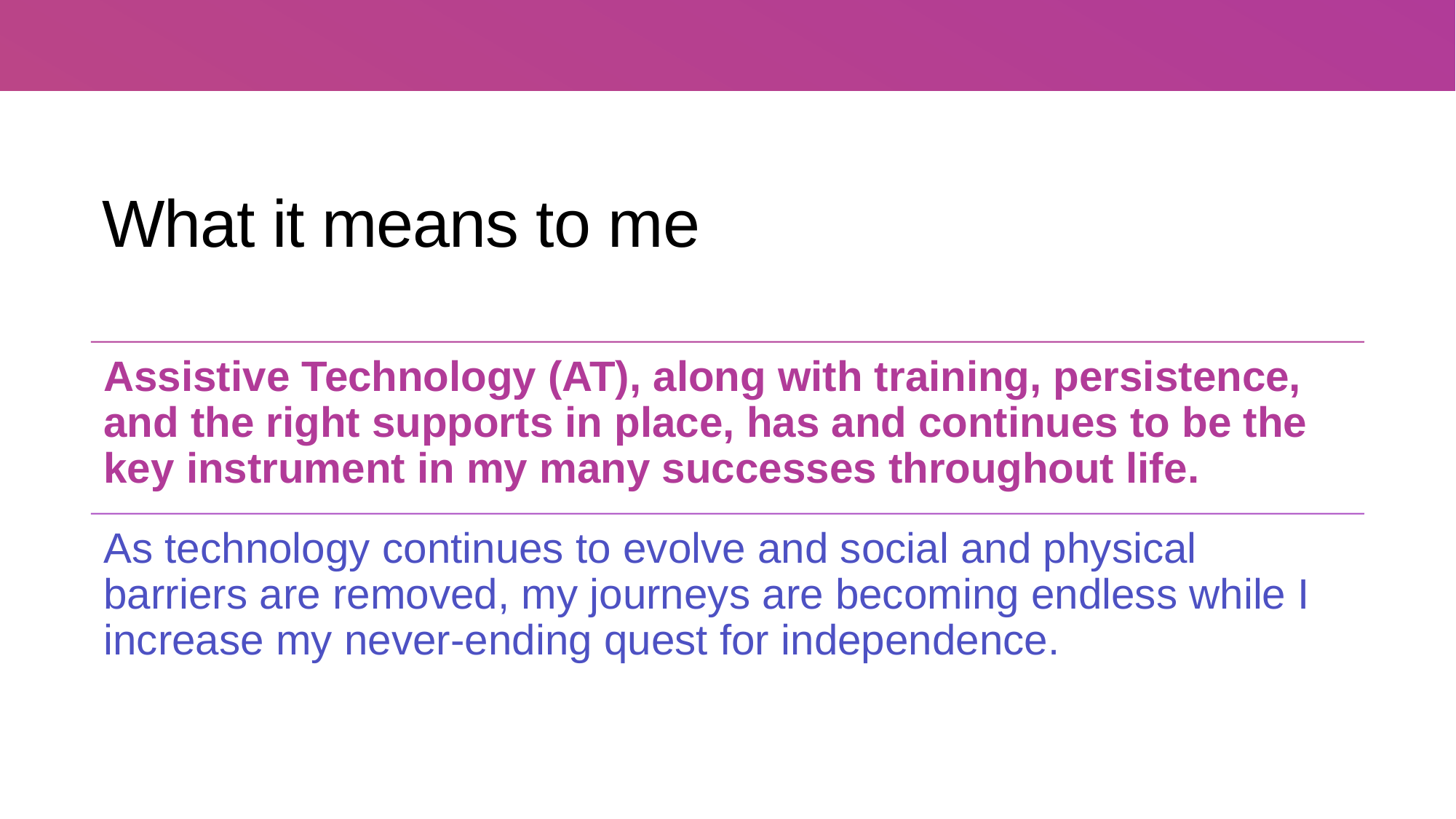

# What it means to me
Assistive Technology (AT), along with training, persistence, and the right supports in place, has and continues to be the key instrument in my many successes throughout life.
As technology continues to evolve and social and physical barriers are removed, my journeys are becoming endless while I increase my never-ending quest for independence.